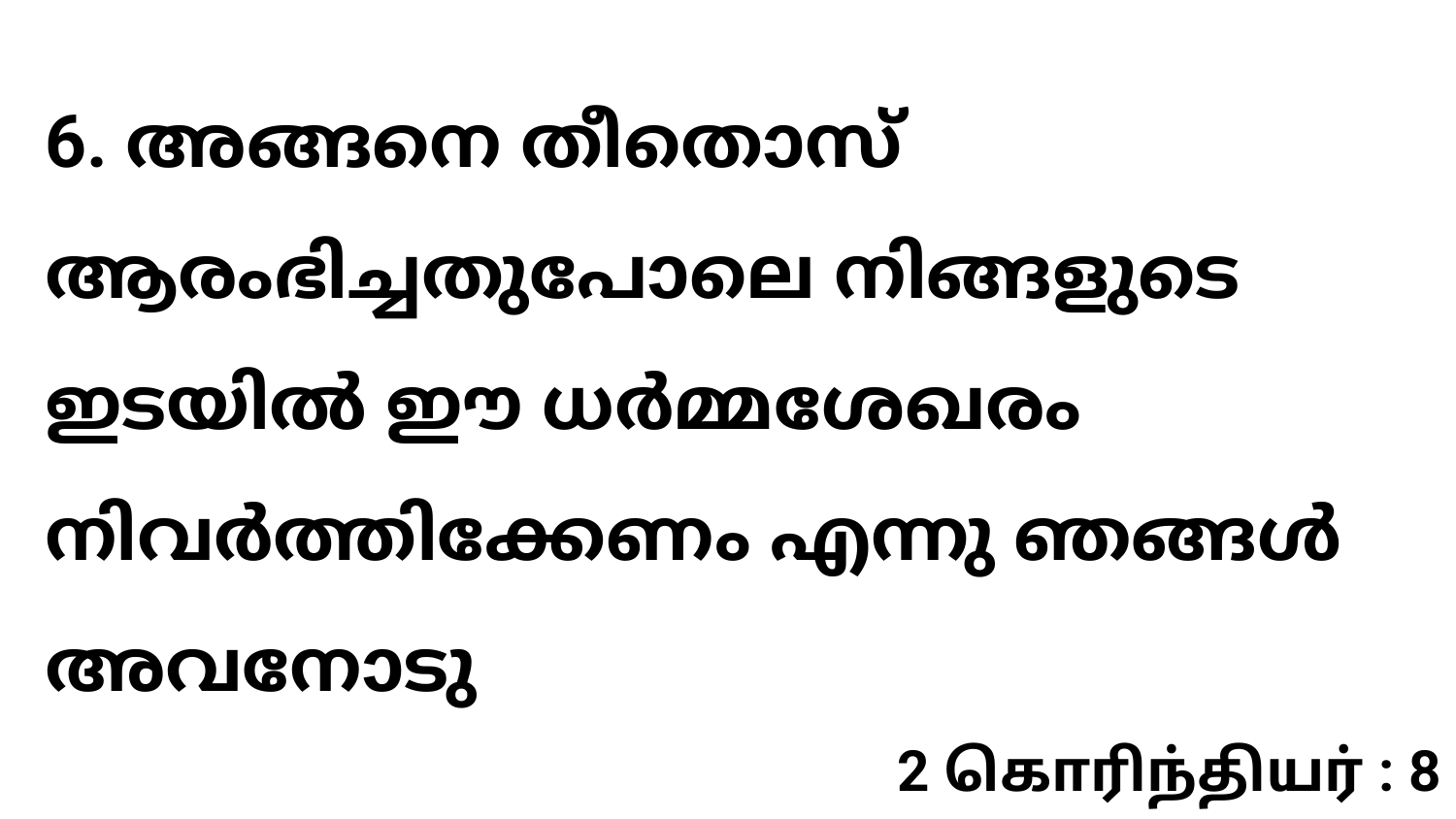

6. അങ്ങനെ തീതൊസ് ആരംഭിച്ചതുപോലെ നിങ്ങളുടെ ഇടയിൽ ഈ ധർമ്മശേഖരം നിവർത്തിക്കേണം എന്നു ഞങ്ങൾ അവനോടു
2 கொரிந்தியர் : 8